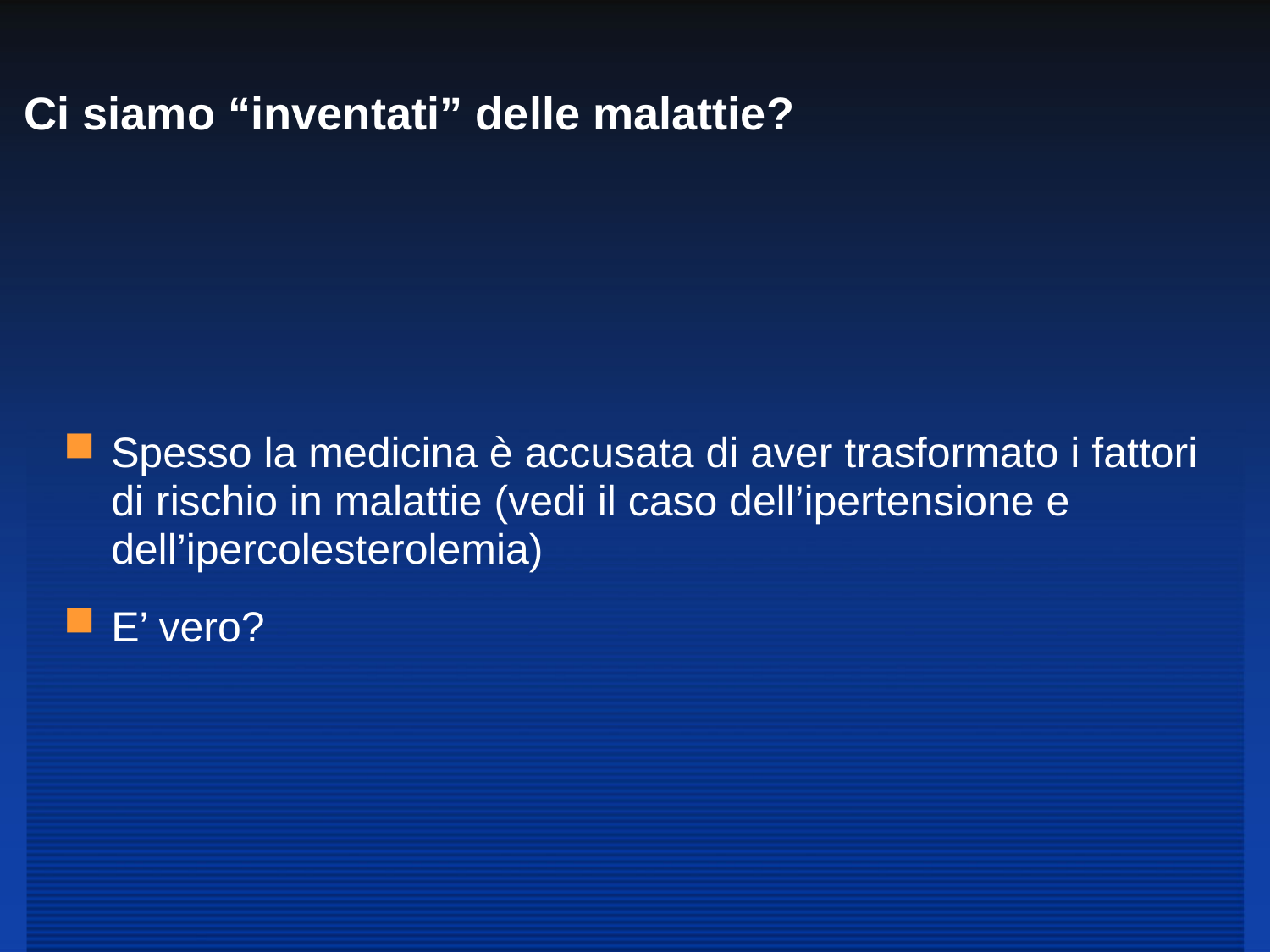

# Ci siamo “inventati” delle malattie?
Spesso la medicina è accusata di aver trasformato i fattori di rischio in malattie (vedi il caso dell’ipertensione e dell’ipercolesterolemia)
E’ vero?